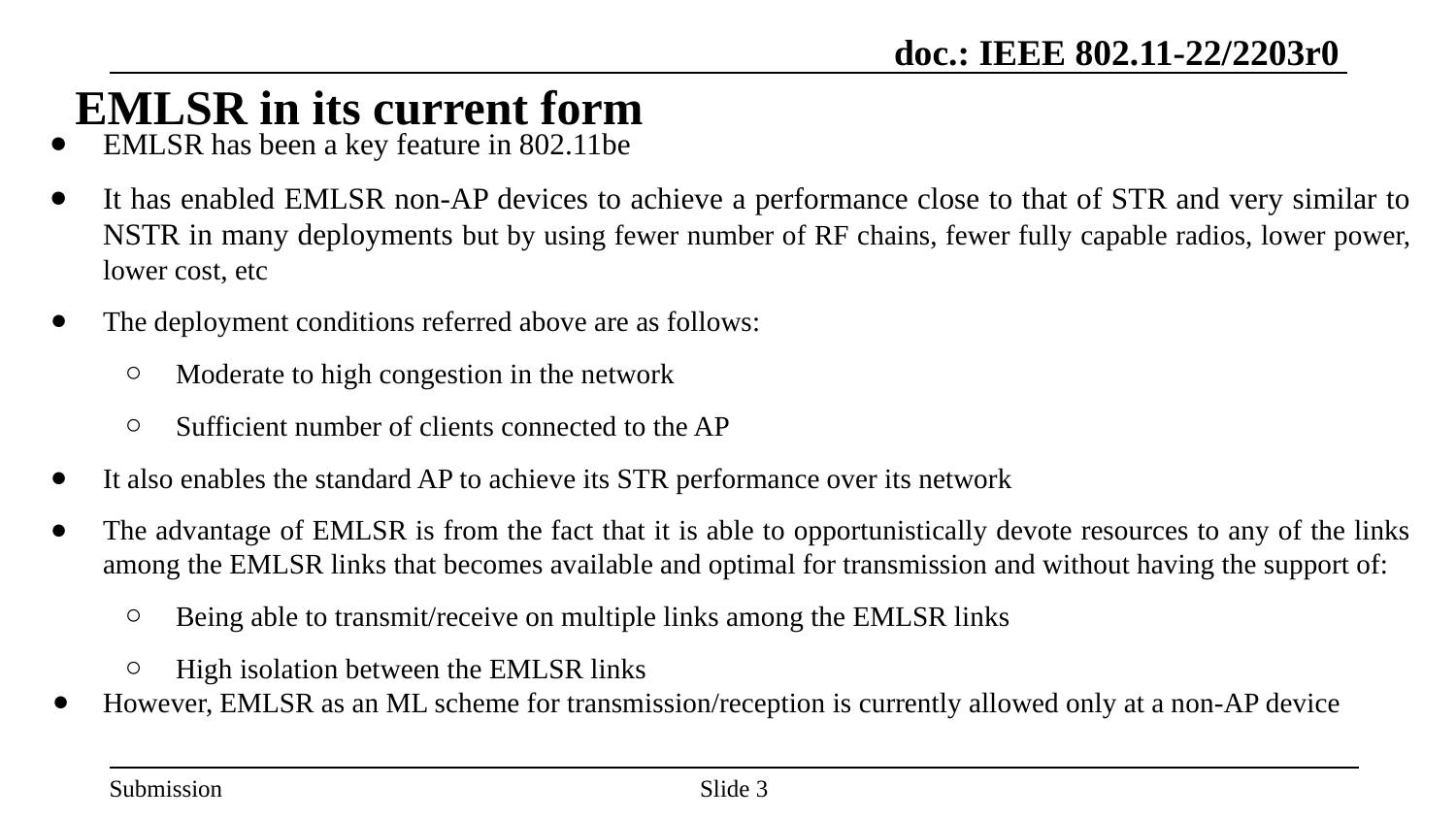

# EMLSR in its current form
EMLSR has been a key feature in 802.11be
It has enabled EMLSR non-AP devices to achieve a performance close to that of STR and very similar to NSTR in many deployments but by using fewer number of RF chains, fewer fully capable radios, lower power, lower cost, etc
The deployment conditions referred above are as follows:
Moderate to high congestion in the network
Sufficient number of clients connected to the AP
It also enables the standard AP to achieve its STR performance over its network
The advantage of EMLSR is from the fact that it is able to opportunistically devote resources to any of the links among the EMLSR links that becomes available and optimal for transmission and without having the support of:
Being able to transmit/receive on multiple links among the EMLSR links
High isolation between the EMLSR links
However, EMLSR as an ML scheme for transmission/reception is currently allowed only at a non-AP device
Slide 3